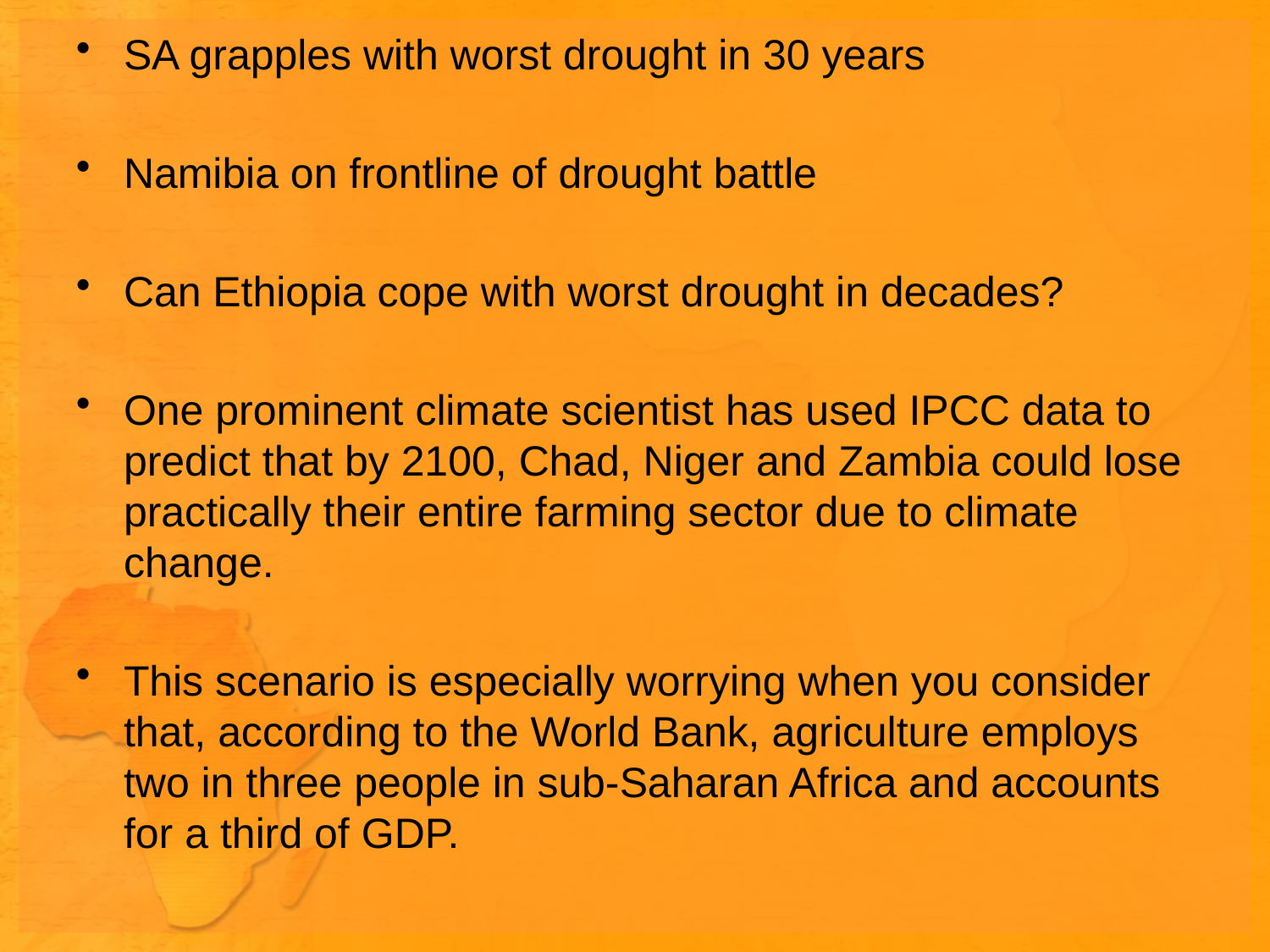

SA grapples with worst drought in 30 years

Namibia on frontline of drought battle

Can Ethiopia cope with worst drought in decades?

One prominent climate scientist has used IPCC data to predict that by 2100, Chad, Niger and Zambia could lose practically their entire farming sector due to climate change.

This scenario is especially worrying when you consider that, according to the World Bank, agriculture employs two in three people in sub-Saharan Africa and accounts for a third of GDP.